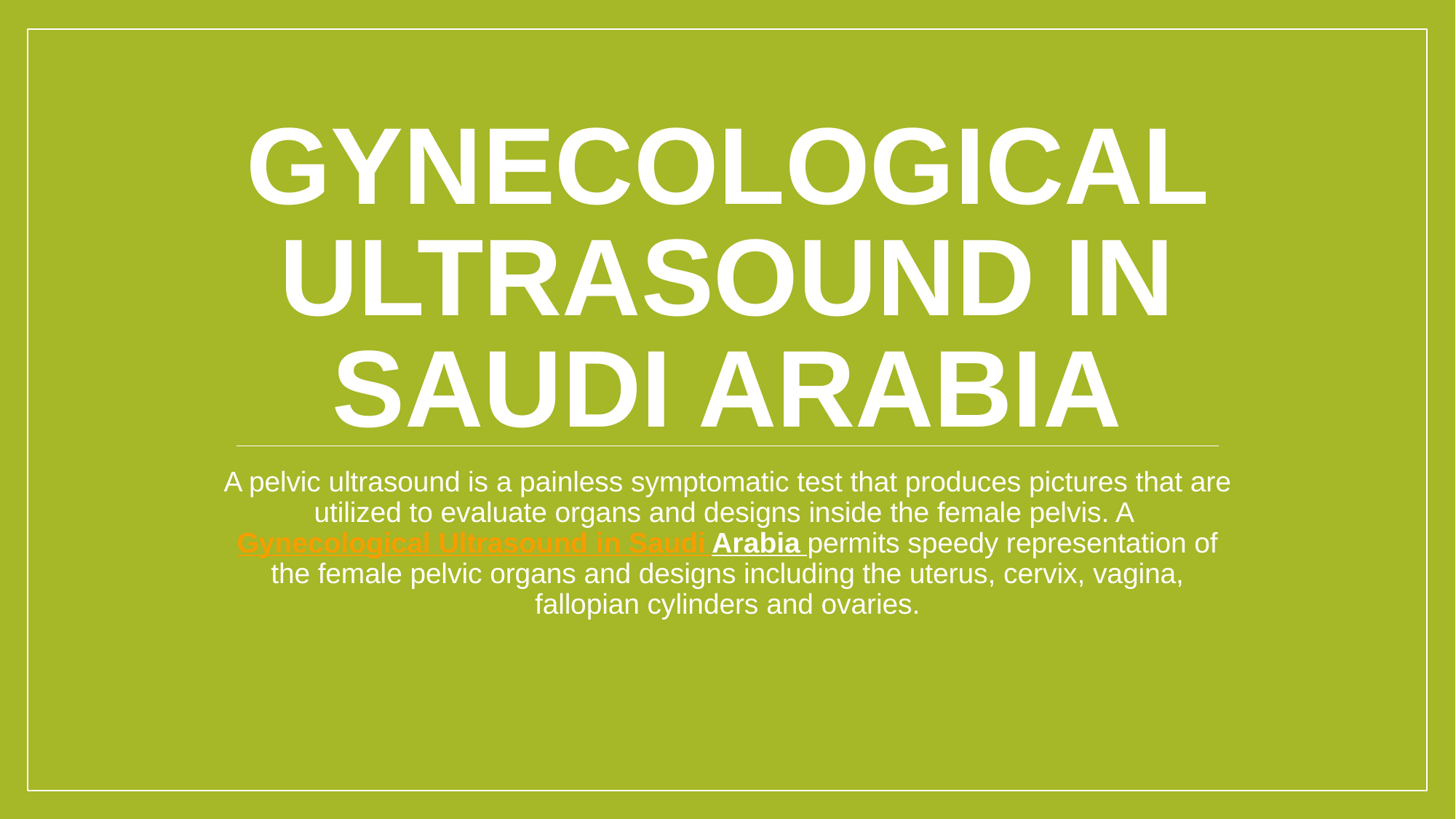

# Gynecological Ultrasound in Saudi Arabia
A pelvic ultrasound is a painless symptomatic test that produces pictures that are utilized to evaluate organs and designs inside the female pelvis. A Gynecological Ultrasound in Saudi Arabia permits speedy representation of the female pelvic organs and designs including the uterus, cervix, vagina, fallopian cylinders and ovaries.